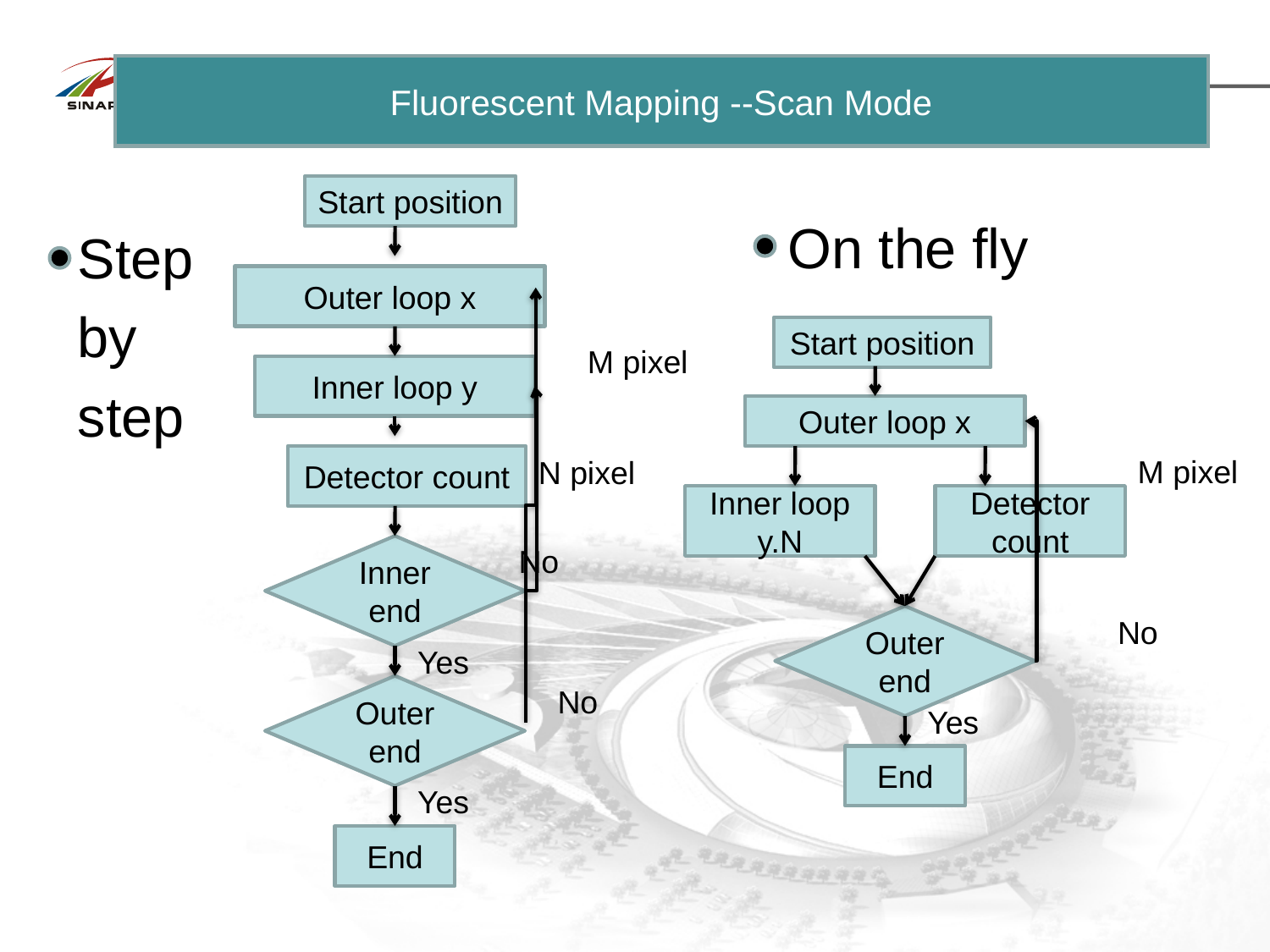

# Fluorescent Mapping --Scan Mode
Start position
On the fly
Step
by
step

Outer loop x
Start position
M pixel
Inner loop y
Outer loop x
Detector count
M pixel
N pixel
Inner loop y.N
Detector count
No
Inner end
Outer end
No
Yes
Outer end
No
Yes
End
Yes
End